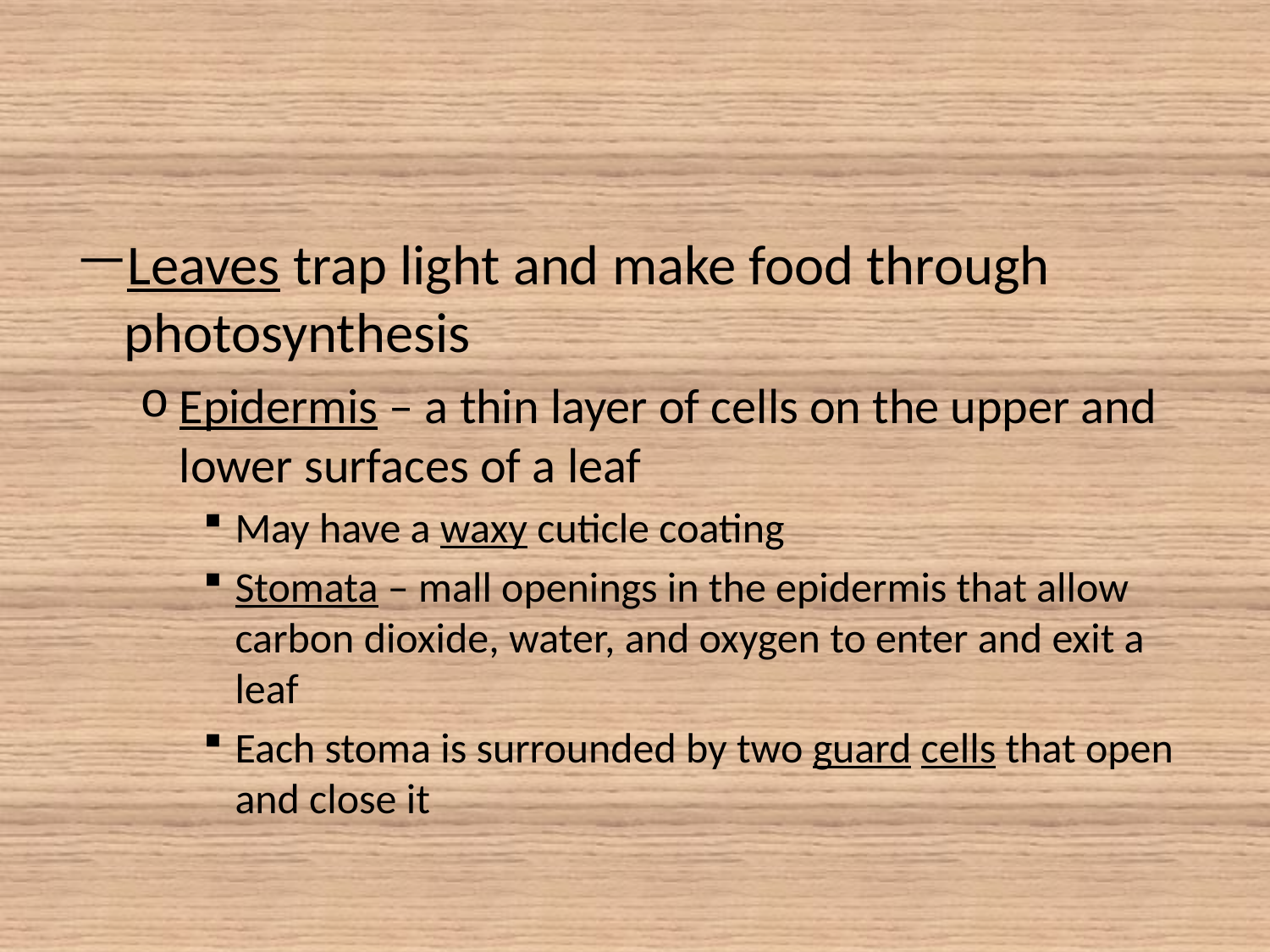

#
Leaves trap light and make food through photosynthesis
Epidermis – a thin layer of cells on the upper and lower surfaces of a leaf
May have a waxy cuticle coating
Stomata – mall openings in the epidermis that allow carbon dioxide, water, and oxygen to enter and exit a leaf
Each stoma is surrounded by two guard cells that open and close it